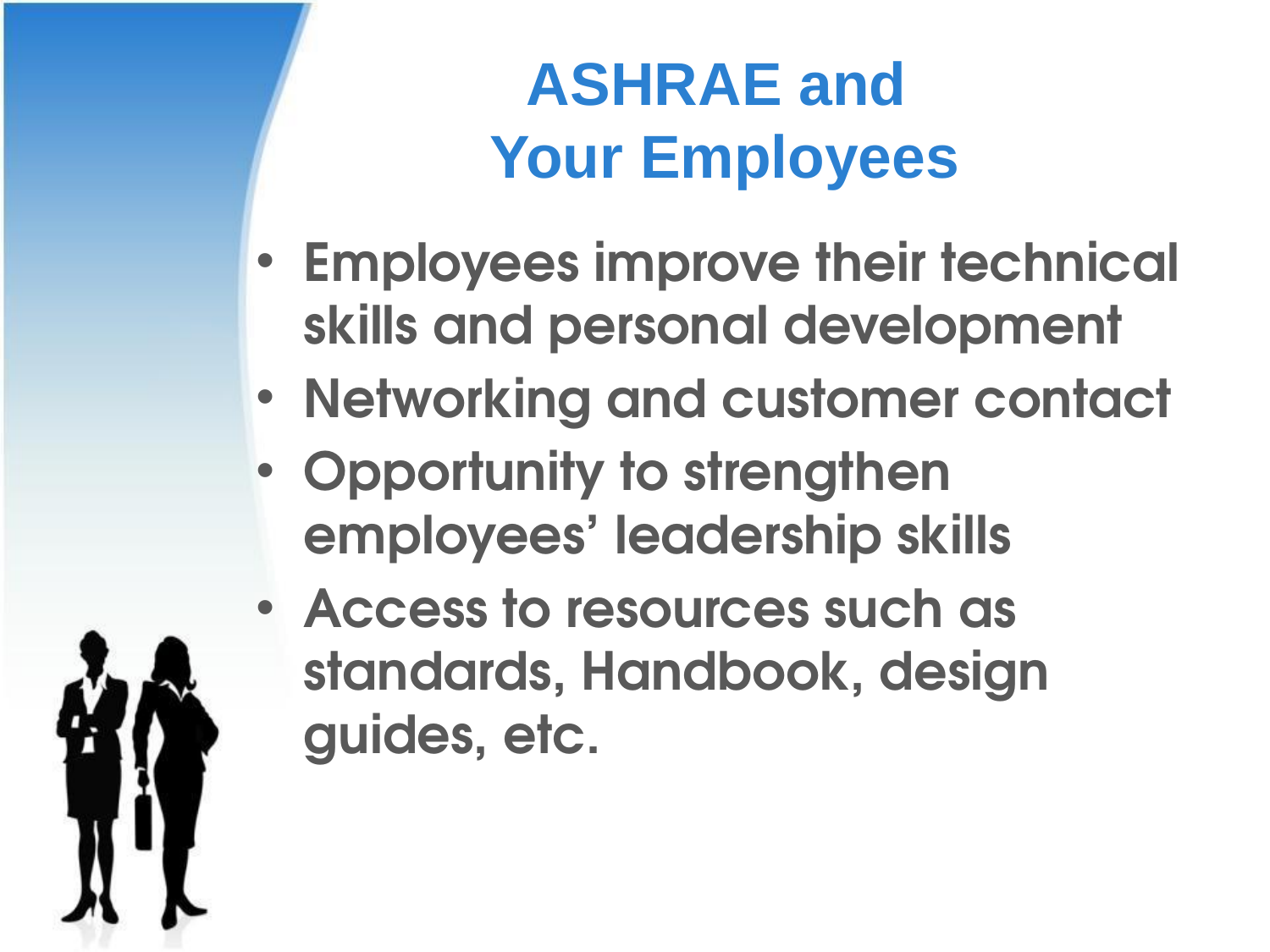

# ASHRAE and Your Employees
Employees improve their technical skills and personal development
Networking and customer contact
Opportunity to strengthen employees’ leadership skills
Access to resources such as standards, Handbook, design guides, etc.